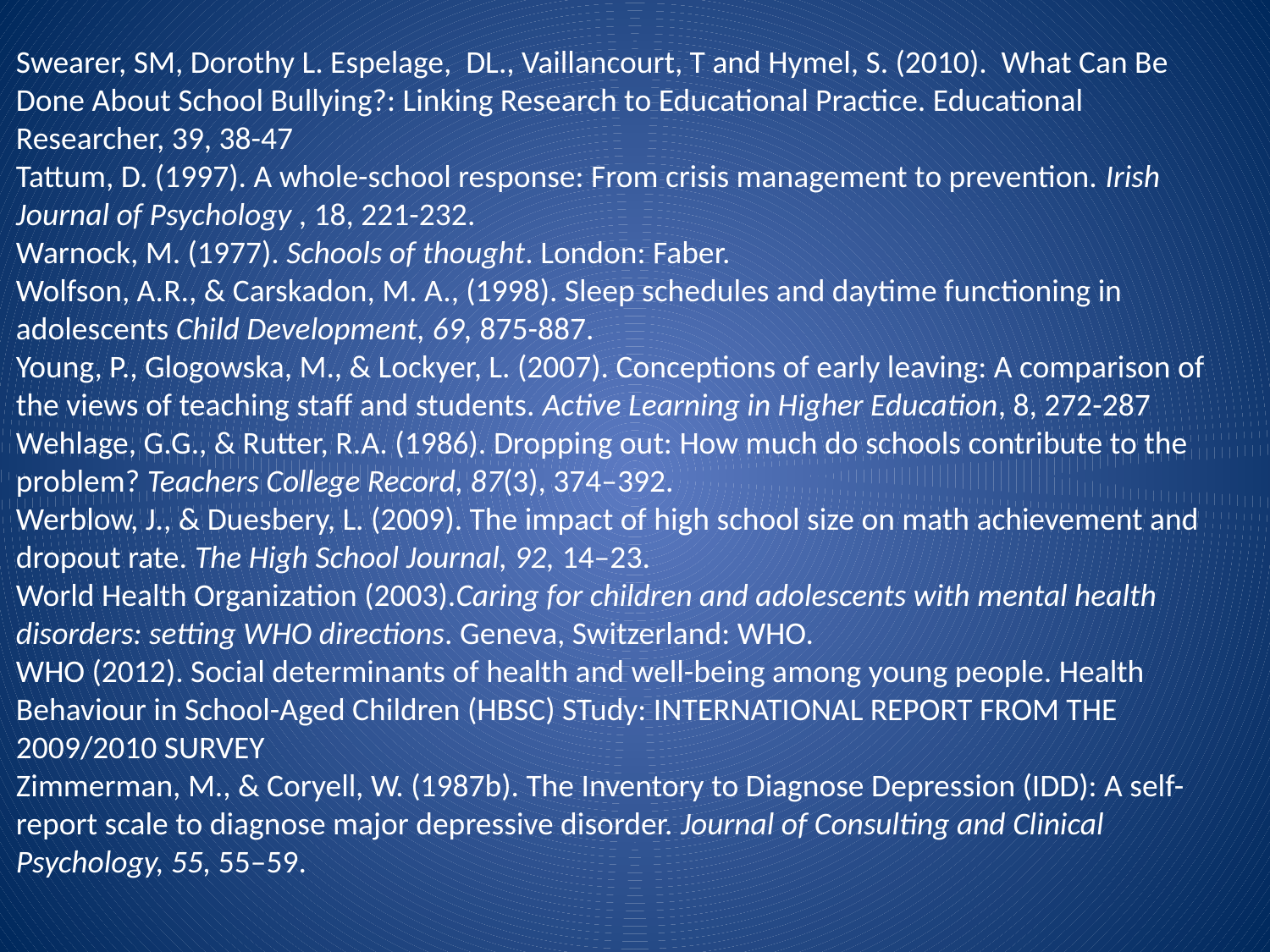

Swearer, SM, Dorothy L. Espelage,  DL., Vaillancourt, T and Hymel, S. (2010).  What Can Be Done About School Bullying?: Linking Research to Educational Practice. Educational Researcher, 39, 38-47
Tattum, D. (1997). A whole-school response: From crisis management to prevention. Irish Journal of Psychology , 18, 221-232.
Warnock, M. (1977). Schools of thought. London: Faber.
Wolfson, A.R., & Carskadon, M. A., (1998). Sleep schedules and daytime functioning in adolescents Child Development, 69, 875-887.
Young, P., Glogowska, M., & Lockyer, L. (2007). Conceptions of early leaving: A comparison of the views of teaching staff and students. Active Learning in Higher Education, 8, 272-287
Wehlage, G.G., & Rutter, R.A. (1986). Dropping out: How much do schools contribute to the
problem? Teachers College Record, 87(3), 374–392.
Werblow, J., & Duesbery, L. (2009). The impact of high school size on math achievement and dropout rate. The High School Journal, 92, 14–23.
World Health Organization (2003).Caring for children and adolescents with mental health disorders: setting WHO directions. Geneva, Switzerland: WHO.
WHO (2012). Social determinants of health and well-being among young people. Health Behaviour in School-Aged Children (HBSC) STudy: INTERNATIONAL REPORT FROM THE 2009/2010 SURVEY
Zimmerman, M., & Coryell, W. (1987b). The Inventory to Diagnose Depression (IDD): A self-report scale to diagnose major depressive disorder. Journal of Consulting and Clinical Psychology, 55, 55–59.